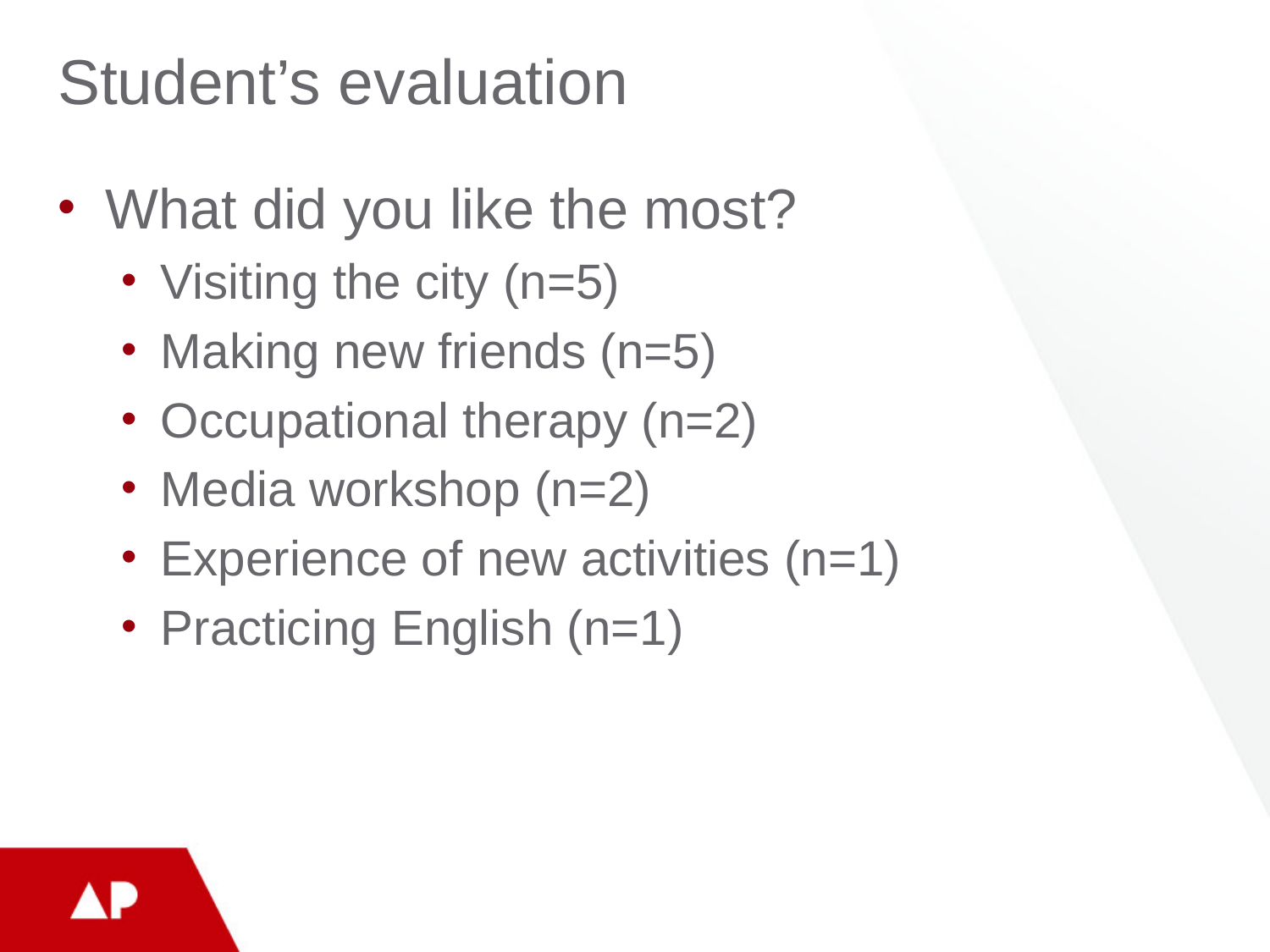

# Student’s evaluation
What did you like the most?
Visiting the city (n=5)
Making new friends (n=5)
Occupational therapy (n=2)
Media workshop (n=2)
Experience of new activities (n=1)
Practicing English (n=1)